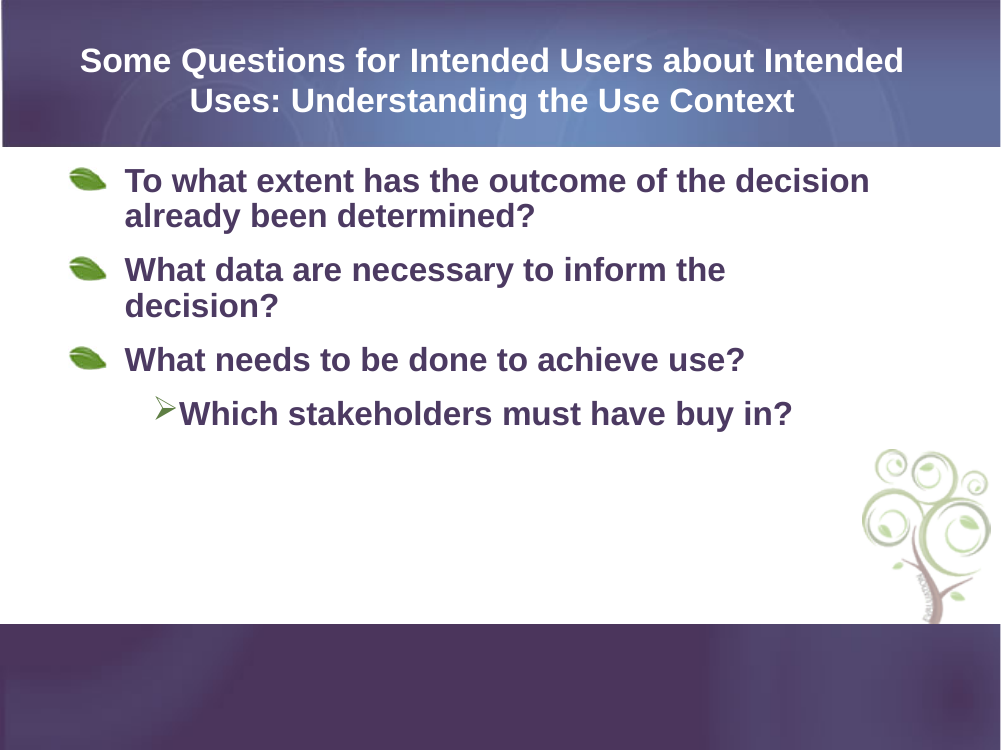

# Some Questions for Intended Users about Intended Uses: Understanding the Use Context
To what extent has the outcome of the decision already been determined?
What data are necessary to inform the decision?
What needs to be done to achieve use?
Which stakeholders must have buy in?